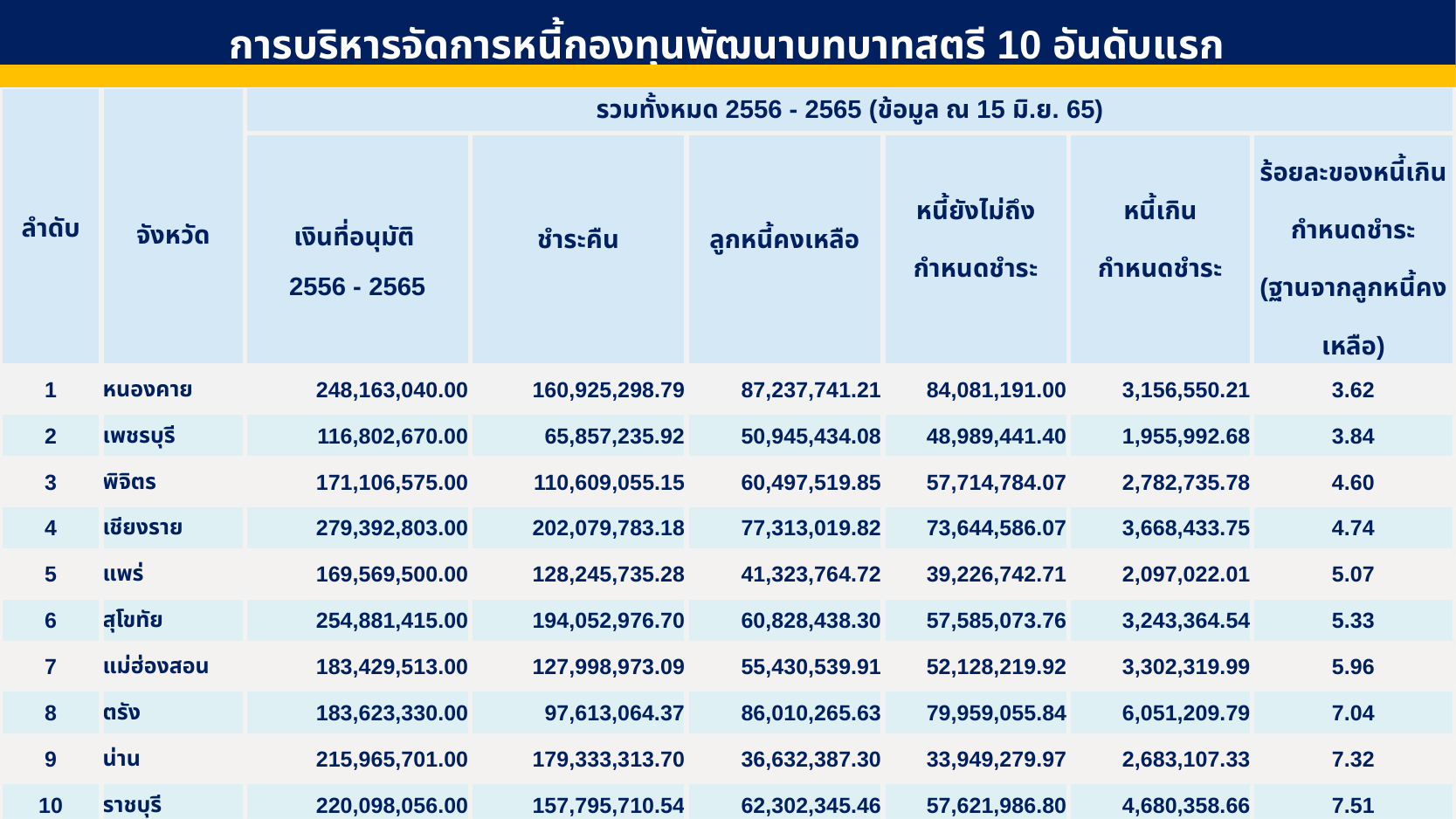

การบริหารจัดการหนี้กองทุนพัฒนาบทบาทสตรี 10 อันดับแรก

| ลำดับ | จังหวัด | รวมทั้งหมด 2556 - 2565 (ข้อมูล ณ 15 มิ.ย. 65) |  |  |  |  |  |
| --- | --- | --- | --- | --- | --- | --- | --- |
|  |  | เงินที่อนุมัติ 2556 - 2565 | ชำระคืน | ลูกหนี้คงเหลือ | หนี้ยังไม่ถึง กำหนดชำระ | หนี้เกิน กำหนดชำระ | ร้อยละของหนี้เกิน กำหนดชำระ (ฐานจากลูกหนี้คงเหลือ) |
| 1 | หนองคาย | 248,163,040.00 | 160,925,298.79 | 87,237,741.21 | 84,081,191.00 | 3,156,550.21 | 3.62 |
| 2 | เพชรบุรี | 116,802,670.00 | 65,857,235.92 | 50,945,434.08 | 48,989,441.40 | 1,955,992.68 | 3.84 |
| 3 | พิจิตร | 171,106,575.00 | 110,609,055.15 | 60,497,519.85 | 57,714,784.07 | 2,782,735.78 | 4.60 |
| 4 | เชียงราย | 279,392,803.00 | 202,079,783.18 | 77,313,019.82 | 73,644,586.07 | 3,668,433.75 | 4.74 |
| 5 | แพร่ | 169,569,500.00 | 128,245,735.28 | 41,323,764.72 | 39,226,742.71 | 2,097,022.01 | 5.07 |
| 6 | สุโขทัย | 254,881,415.00 | 194,052,976.70 | 60,828,438.30 | 57,585,073.76 | 3,243,364.54 | 5.33 |
| 7 | แม่ฮ่องสอน | 183,429,513.00 | 127,998,973.09 | 55,430,539.91 | 52,128,219.92 | 3,302,319.99 | 5.96 |
| 8 | ตรัง | 183,623,330.00 | 97,613,064.37 | 86,010,265.63 | 79,959,055.84 | 6,051,209.79 | 7.04 |
| 9 | น่าน | 215,965,701.00 | 179,333,313.70 | 36,632,387.30 | 33,949,279.97 | 2,683,107.33 | 7.32 |
| 10 | ราชบุรี | 220,098,056.00 | 157,795,710.54 | 62,302,345.46 | 57,621,986.80 | 4,680,358.66 | 7.51 |